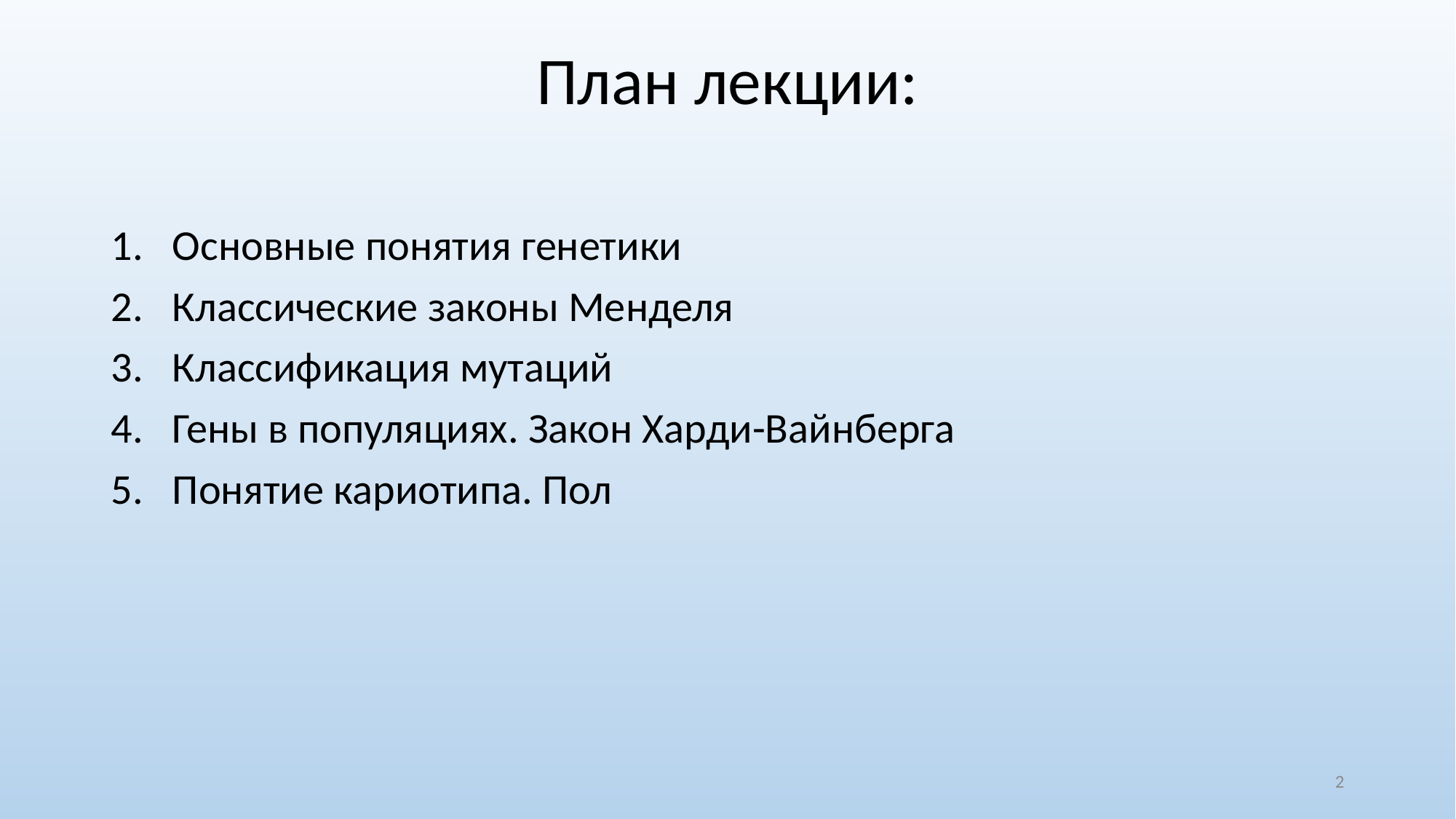

# План лекции:
Основные понятия генетики
Классические законы Менделя
Классификация мутаций
Гены в популяциях. Закон Харди-Вайнберга
Понятие кариотипа. Пол

2